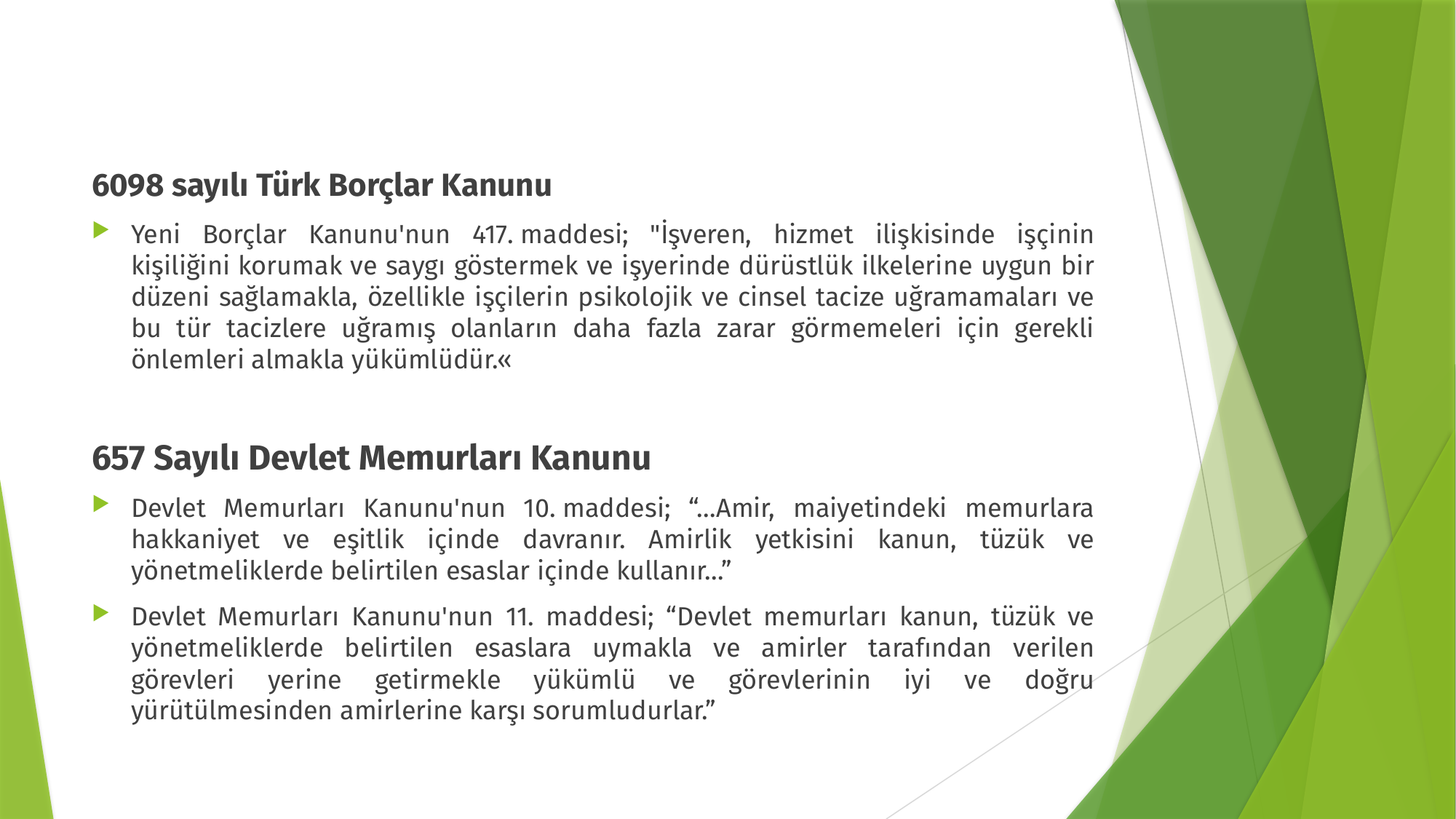

#
6098 sayılı Türk Borçlar Kanunu
Yeni Borçlar Kanunu'nun 417. maddesi; "İşveren, hizmet ilişkisinde işçinin kişiliğini korumak ve saygı göstermek ve işyerinde dürüstlük ilkelerine uygun bir düzeni sağlamakla, özellikle işçilerin psikolojik ve cinsel tacize uğramamaları ve bu tür tacizlere uğramış olanların daha fazla zarar görmemeleri için gerekli önlemleri almakla yükümlüdür.«

657 Sayılı Devlet Memurları Kanunu
Devlet Memurları Kanunu'nun 10. maddesi; “…Amir, maiyetindeki memurlara hakkaniyet ve eşitlik içinde davranır. Amirlik yetkisini kanun, tüzük ve yönetmeliklerde belirtilen esaslar içinde kullanır…”
Devlet Memurları Kanunu'nun 11. maddesi; “Devlet memurları kanun, tüzük ve yönetmeliklerde belirtilen esaslara uymakla ve amirler tarafından verilen görevleri yerine getirmekle yükümlü ve görevlerinin iyi ve doğru yürütülmesinden amirlerine karşı sorumludurlar.”